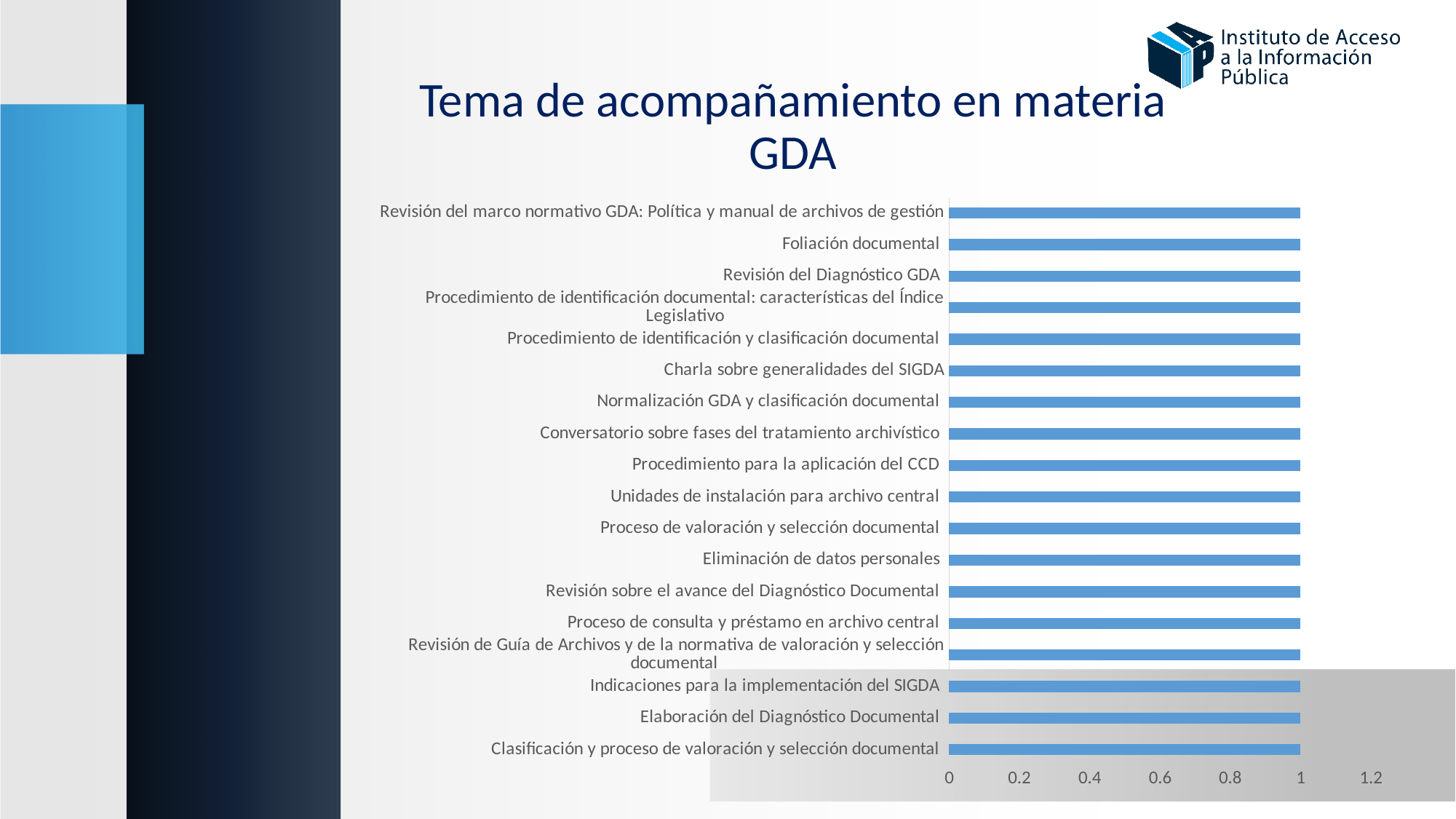

# Tema de acompañamiento en materia GDA

### Chart

| Category |  |
|---|---|
| Clasificación y proceso de valoración y selección documental  | 1.0 |
| Elaboración del Diagnóstico Documental  | 1.0 |
| Indicaciones para la implementación del SIGDA  | 1.0 |
| Revisión de Guía de Archivos y de la normativa de valoración y selección documental  | 1.0 |
| Proceso de consulta y préstamo en archivo central  | 1.0 |
| Revisión sobre el avance del Diagnóstico Documental  | 1.0 |
| Eliminación de datos personales  | 1.0 |
| Proceso de valoración y selección documental  | 1.0 |
| Unidades de instalación para archivo central  | 1.0 |
| Procedimiento para la aplicación del CCD  | 1.0 |
| Conversatorio sobre fases del tratamiento archivístico  | 1.0 |
| Normalización GDA y clasificación documental  | 1.0 |
| Charla sobre generalidades del SIGDA | 1.0 |
| Procedimiento de identificación y clasificación documental  | 1.0 |
| Procedimiento de identificación documental: características del Índice Legislativo | 1.0 |
| Revisión del Diagnóstico GDA  | 1.0 |
| Foliación documental  | 1.0 |
| Revisión del marco normativo GDA: Política y manual de archivos de gestión | 1.0 |